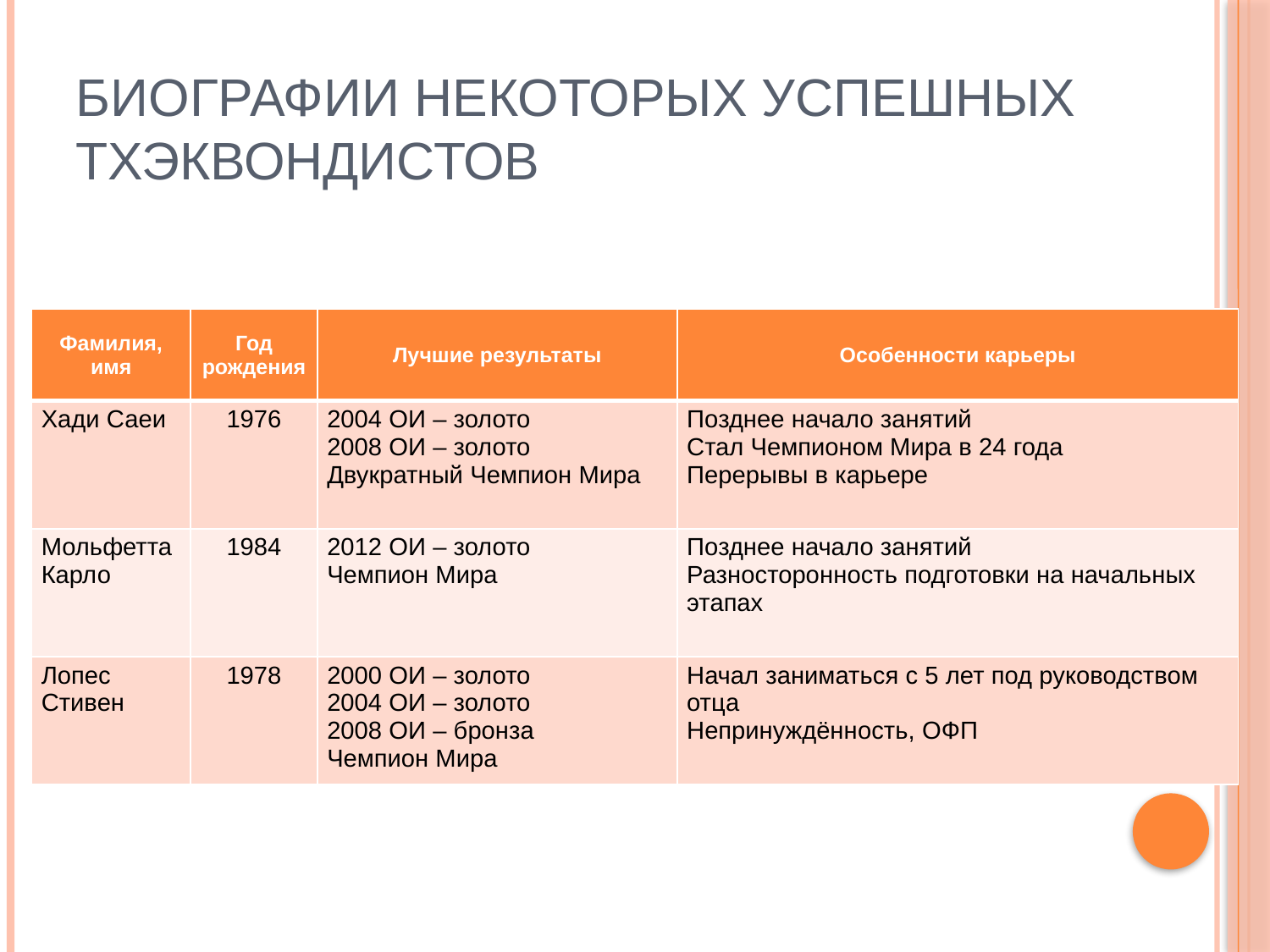

# Биографии некоторых успешных тхэквондистов
| Фамилия, имя | Год рождения | Лучшие результаты | Особенности карьеры |
| --- | --- | --- | --- |
| Хади Саеи | 1976 | 2004 ОИ – золото 2008 ОИ – золото Двукратный Чемпион Мира | Позднее начало занятий Стал Чемпионом Мира в 24 года Перерывы в карьере |
| Мольфетта Карло | 1984 | 2012 ОИ – золото Чемпион Мира | Позднее начало занятий Разносторонность подготовки на начальных этапах |
| Лопес Стивен | 1978 | 2000 ОИ – золото 2004 ОИ – золото 2008 ОИ – бронза Чемпион Мира | Начал заниматься с 5 лет под руководством отца Непринуждённость, ОФП |